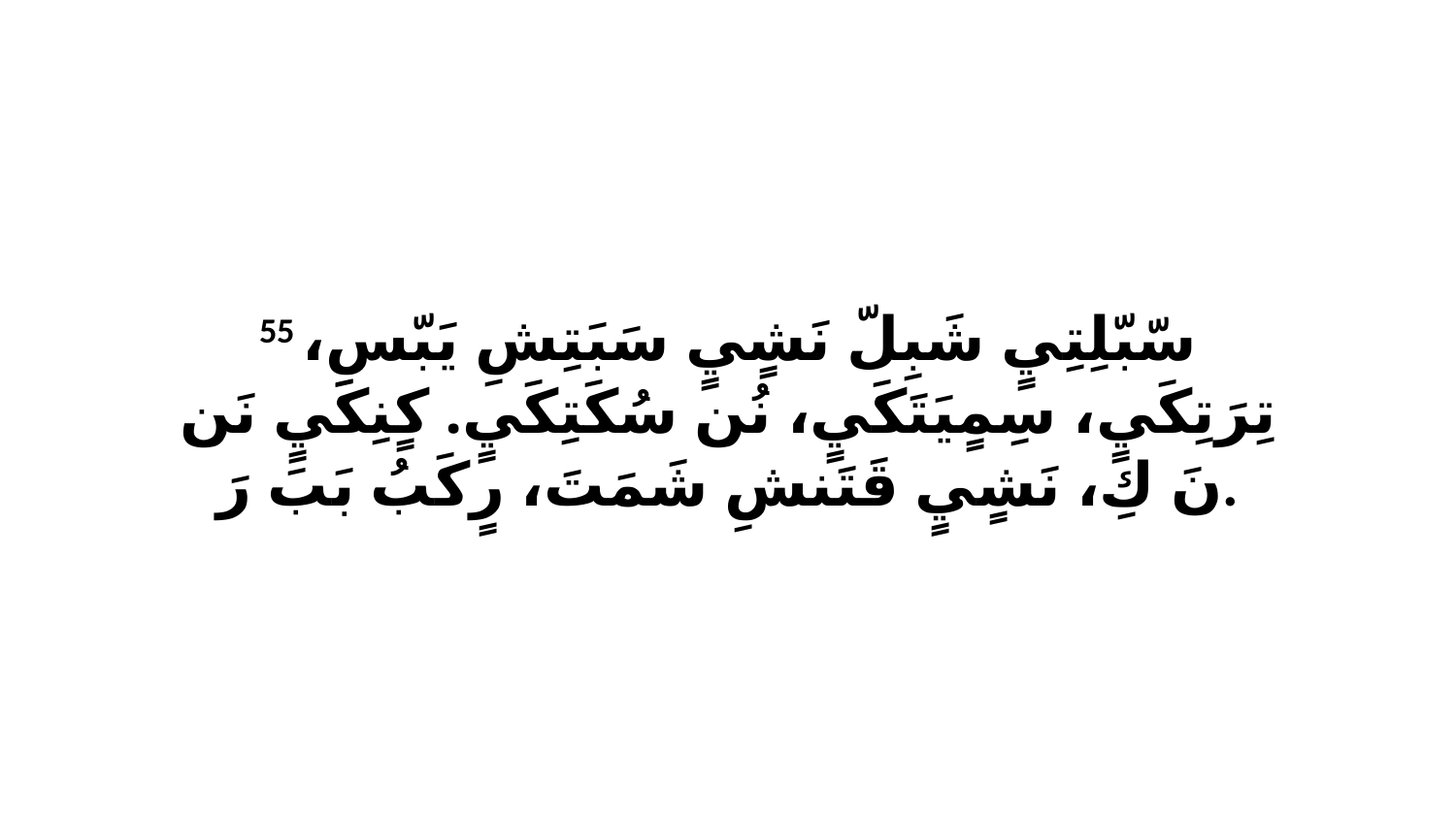

55 سّبّلِتِيٍ شَبِلّ نَشٍيٍ سَبَتِشِ يَبّسِ، تِرَتِكَيٍ، سِمٍيَتَكَيٍ، نُن سُكَتِكَيٍ. كٍنِكَيٍ نَن نَ كِ، نَشٍيٍ قَتَنشِ شَمَتَ، رٍكَبُ بَبَ رَ.